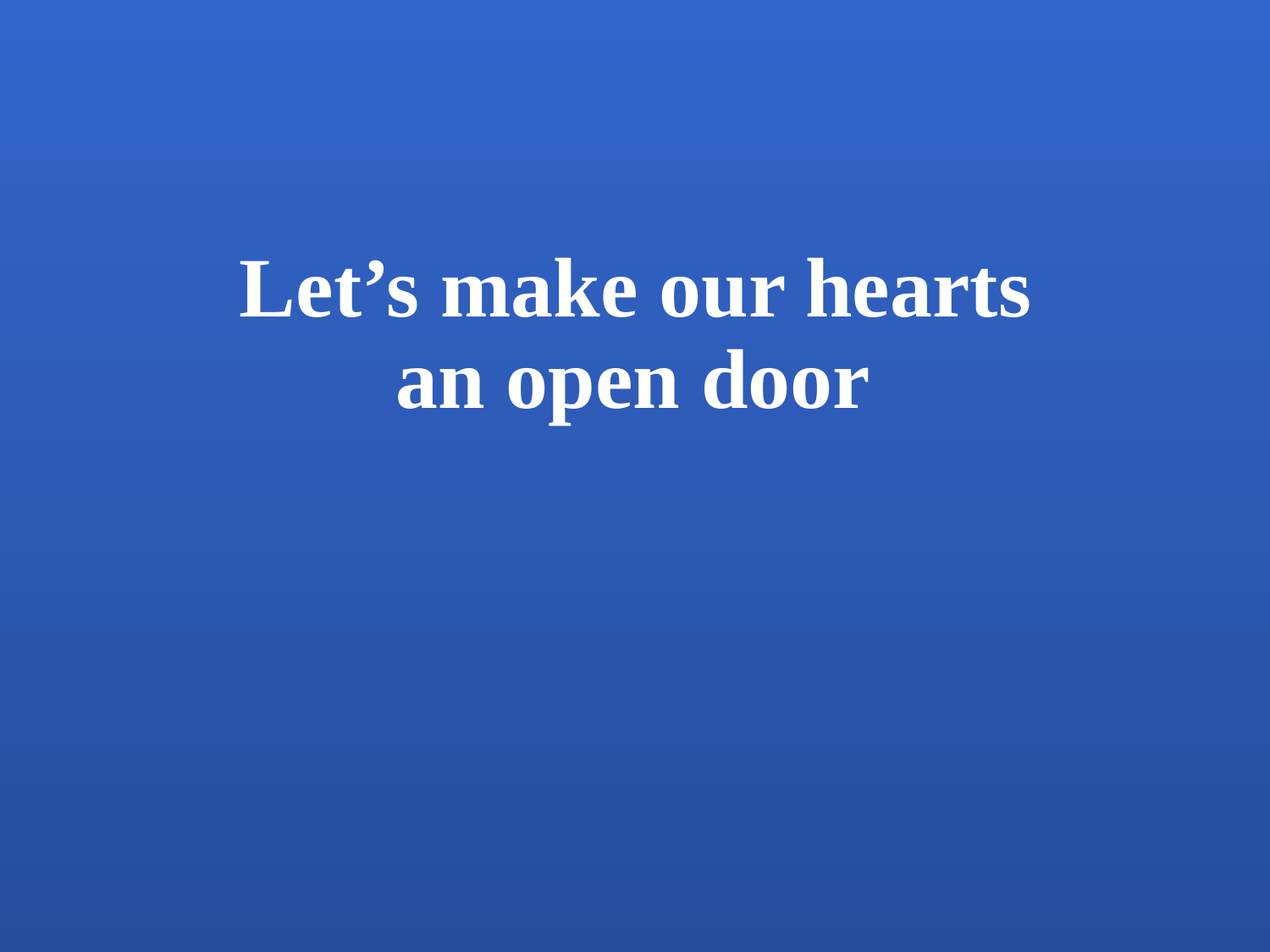

Let’s make our hearts
an open door